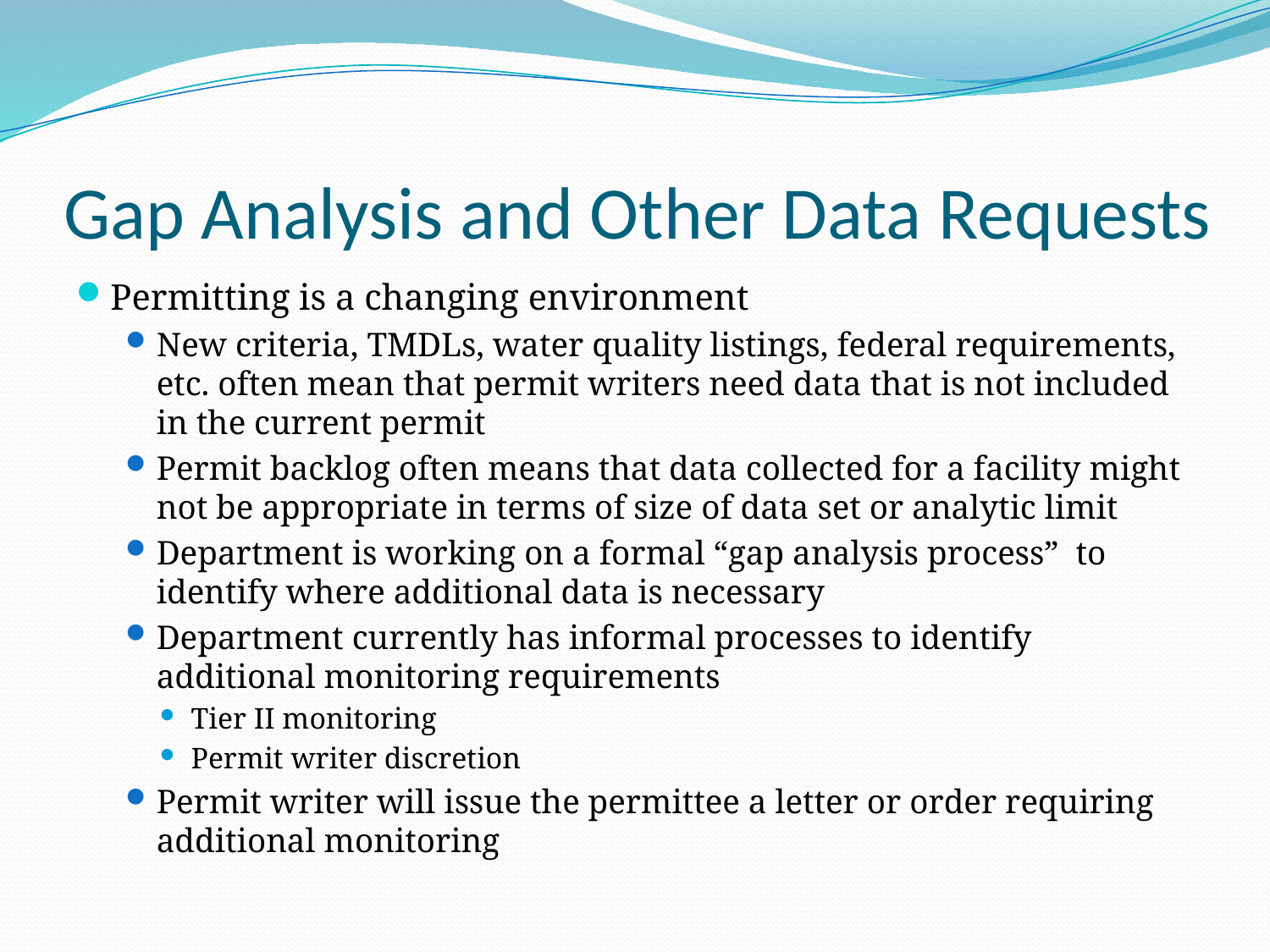

# Gap Analysis and Other Data Requests
Permitting is a changing environment
New criteria, TMDLs, water quality listings, federal requirements, etc. often mean that permit writers need data that is not included in the current permit
Permit backlog often means that data collected for a facility might not be appropriate in terms of size of data set or analytic limit
Department is working on a formal “gap analysis process”  to identify where additional data is necessary
Department currently has informal processes to identify additional monitoring requirements
Tier II monitoring
Permit writer discretion
Permit writer will issue the permittee a letter or order requiring additional monitoring